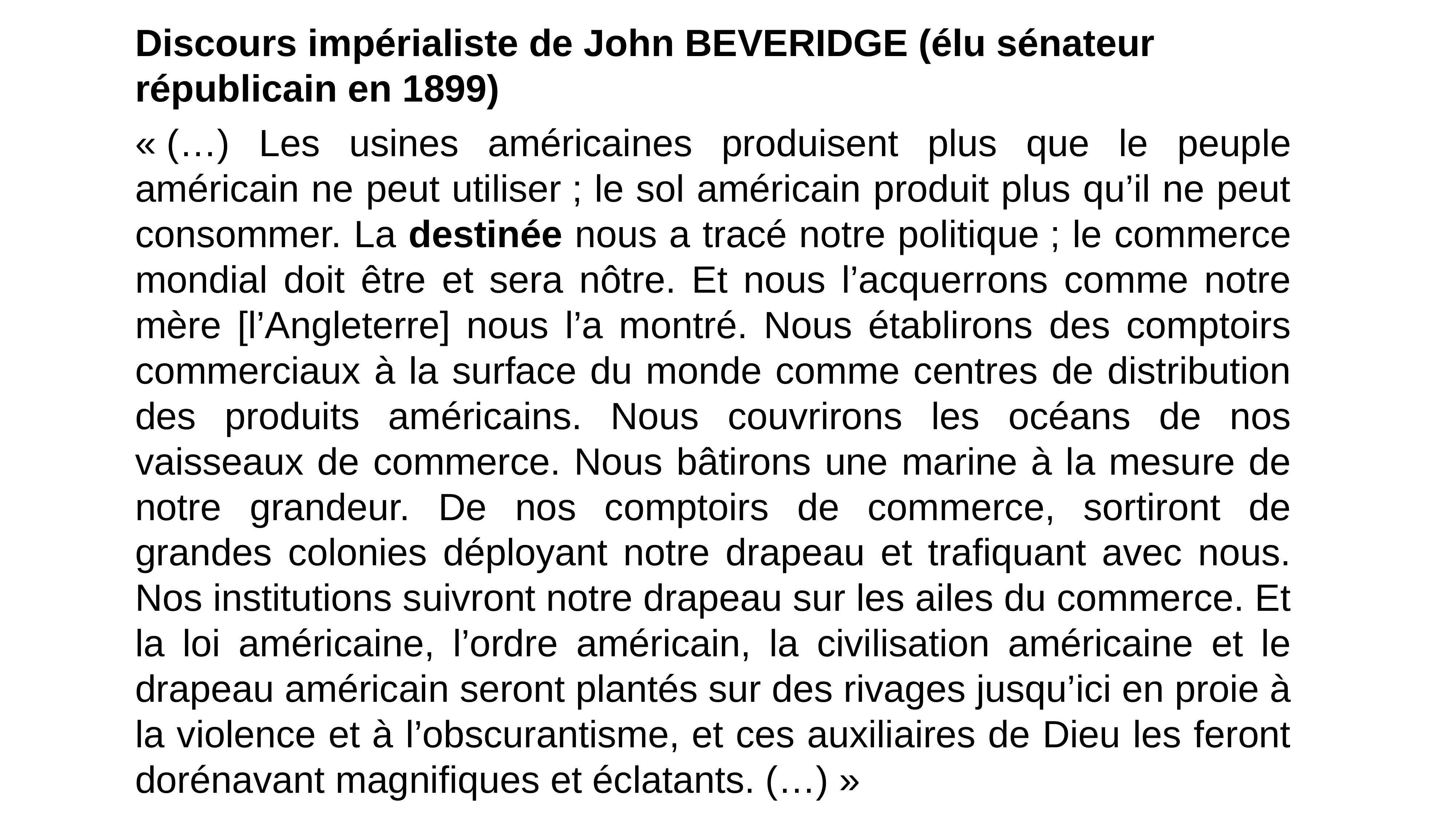

Discours impérialiste de John BEVERIDGE (élu sénateur républicain en 1899)
« (…) Les usines américaines produisent plus que le peuple américain ne peut utiliser ; le sol américain produit plus qu’il ne peut consommer. La destinée nous a tracé notre politique ; le commerce mondial doit être et sera nôtre. Et nous l’acquerrons comme notre mère [l’Angleterre] nous l’a montré. Nous établirons des comptoirs commerciaux à la surface du monde comme centres de distribution des produits américains. Nous couvrirons les océans de nos vaisseaux de commerce. Nous bâtirons une marine à la mesure de notre grandeur. De nos comptoirs de commerce, sortiront de grandes colonies déployant notre drapeau et trafiquant avec nous. Nos institutions suivront notre drapeau sur les ailes du commerce. Et la loi américaine, l’ordre américain, la civilisation américaine et le drapeau américain seront plantés sur des rivages jusqu’ici en proie à la violence et à l’obscurantisme, et ces auxiliaires de Dieu les feront dorénavant magnifiques et éclatants. (…) »